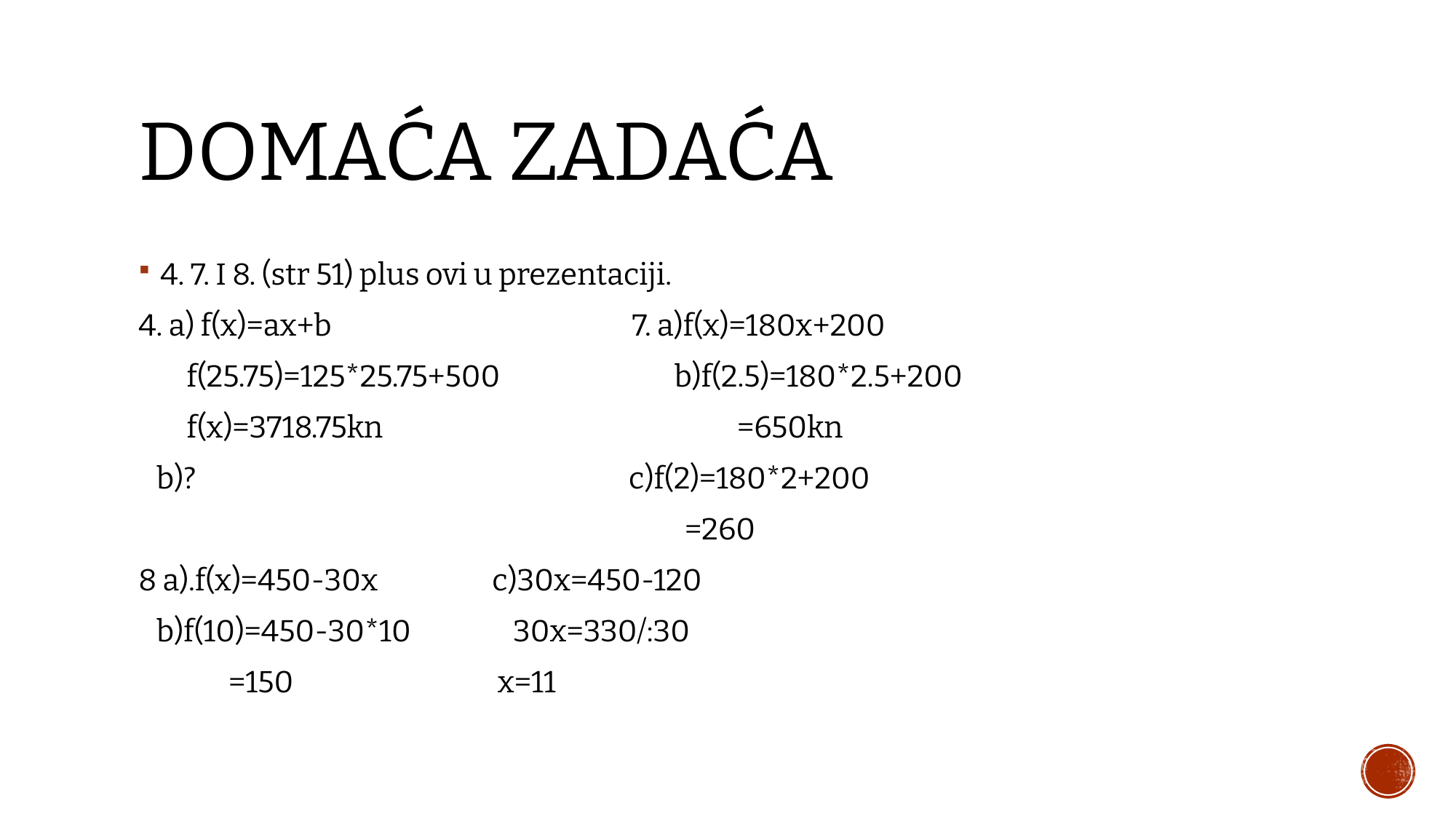

# Domaća zadaća
4. 7. I 8. (str 51) plus ovi u prezentaciji.
4. a) f(x)=ax+b                                                  7. a)f(x)=180x+200
        f(25.75)=125*25.75+500                             b)f(2.5)=180*2.5+200
        f(x)=3718.75kn                                                           =650kn
   b)?                                                                        c)f(2)=180*2+200
                                                                                           =260
8 a).f(x)=450-30x                   c)30x=450-120
   b)f(10)=450-30*10                 30x=330/:30
               =150                                  x=11